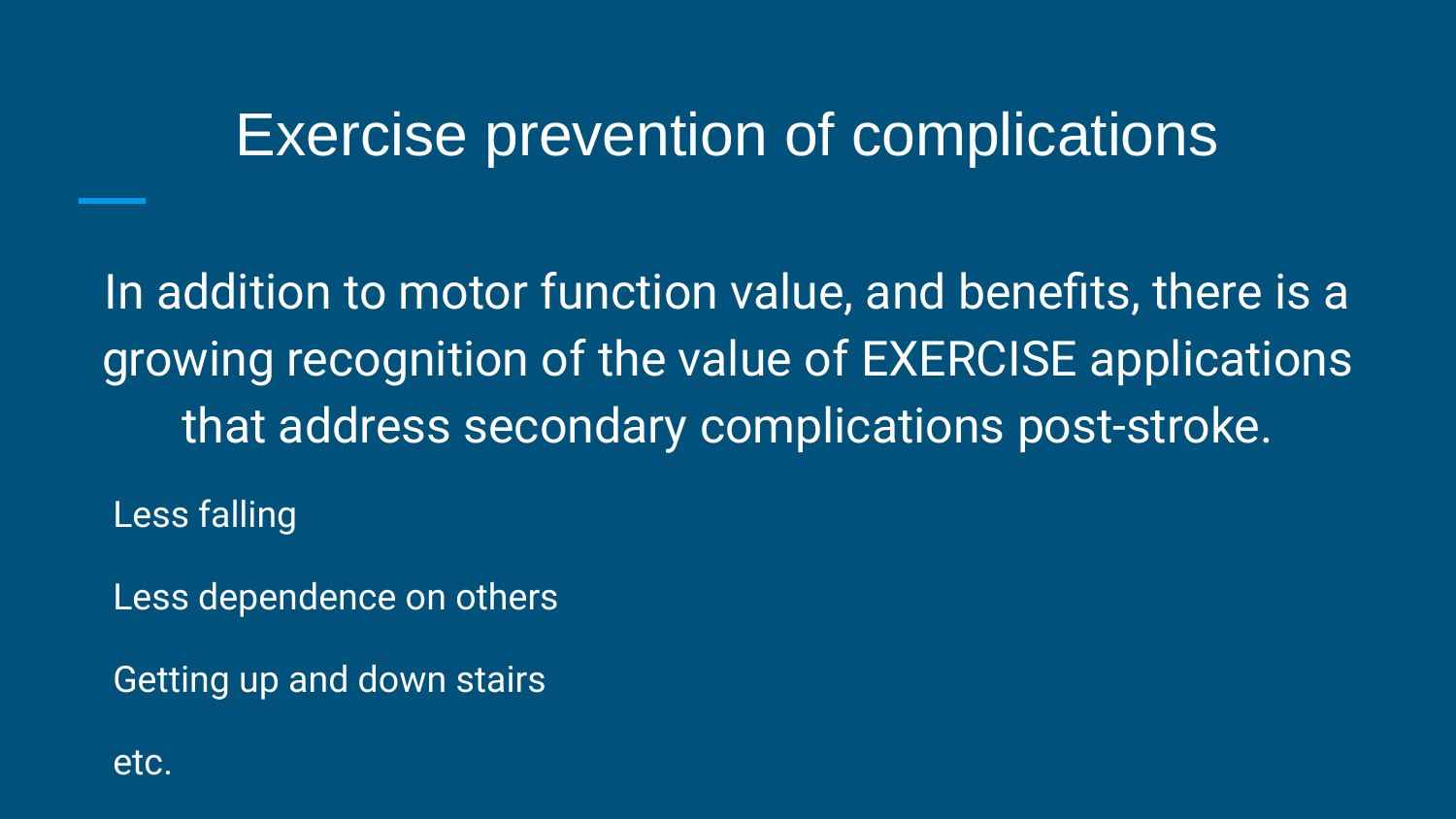

# Exercise prevention of complications
In addition to motor function value, and benefits, there is a growing recognition of the value of EXERCISE applications that address secondary complications post-stroke.
Less falling
Less dependence on others
Getting up and down stairs
etc.